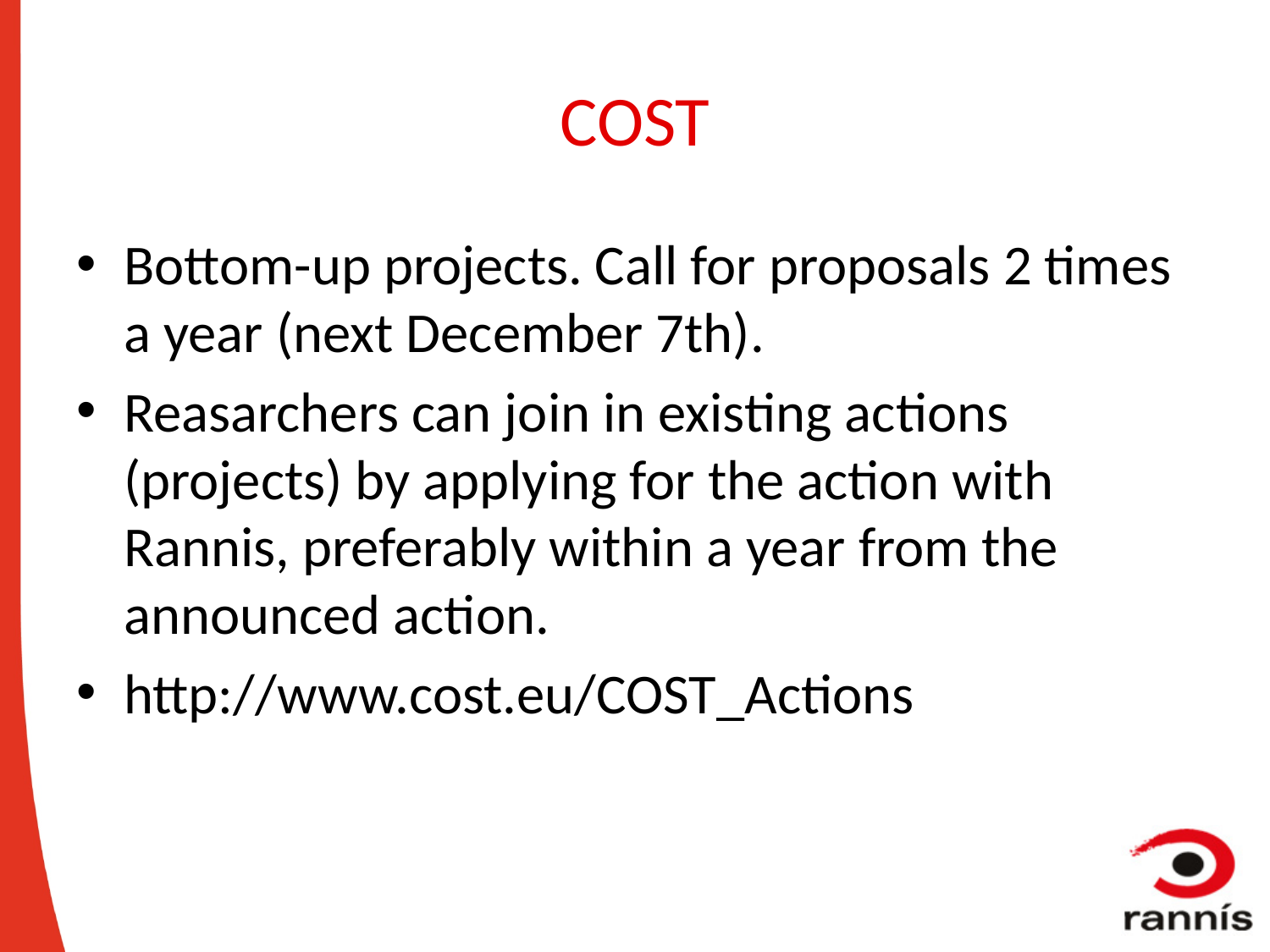

# COST
Bottom-up projects. Call for proposals 2 times a year (next December 7th).
Reasarchers can join in existing actions (projects) by applying for the action with Rannis, preferably within a year from the announced action.
http://www.cost.eu/COST_Actions